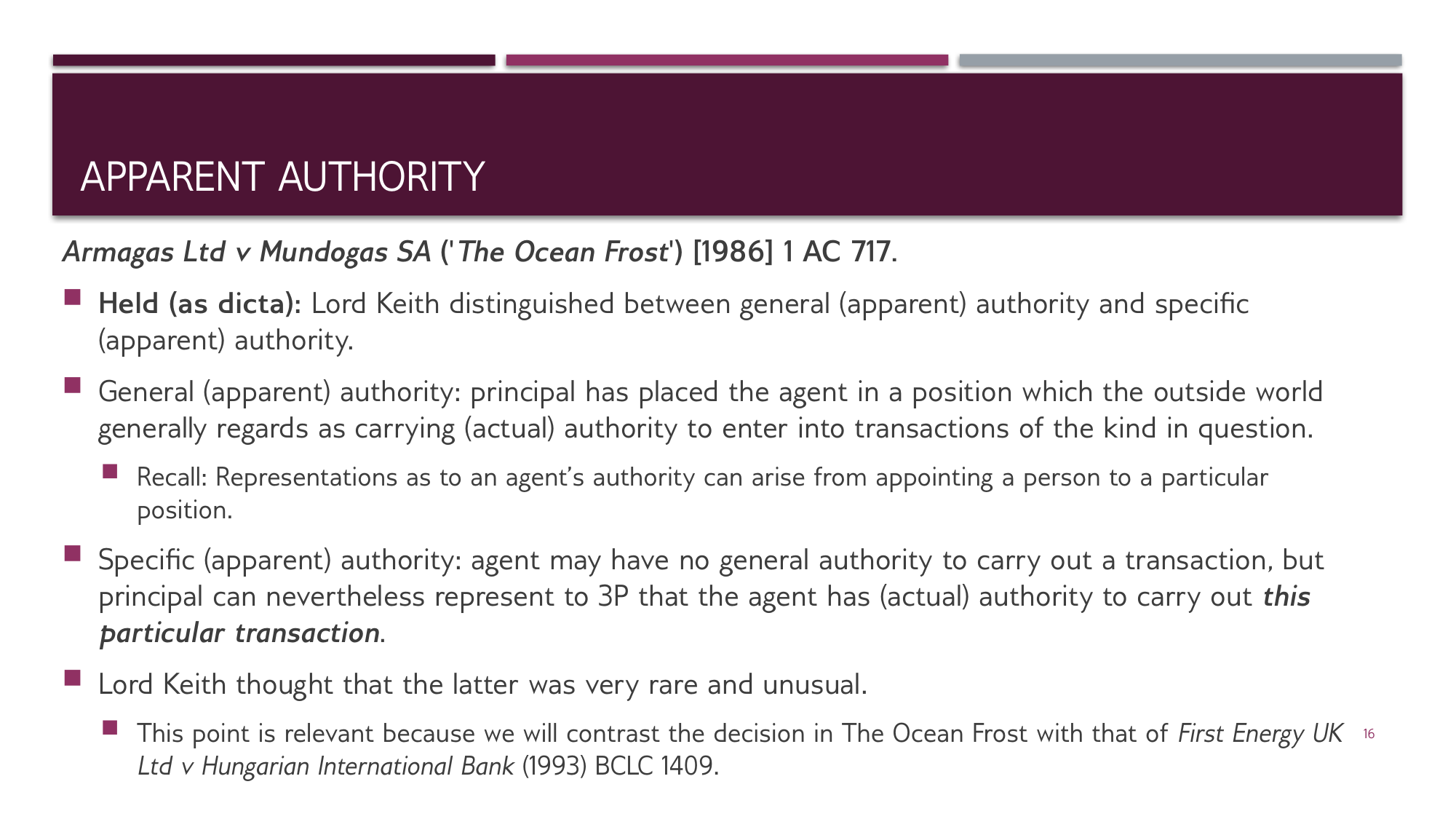

# apparent authority
Armagas Ltd v Mundogas SA ('The Ocean Frost') [1986] 1 AC 717.
Held (as dicta): Lord Keith distinguished between general (apparent) authority and specific (apparent) authority.
General (apparent) authority: principal has placed the agent in a position which the outside world generally regards as carrying (actual) authority to enter into transactions of the kind in question.
Recall: Representations as to an agent’s authority can arise from appointing a person to a particular position.
Specific (apparent) authority: agent may have no general authority to carry out a transaction, but principal can nevertheless represent to 3P that the agent has (actual) authority to carry out this particular transaction.
Lord Keith thought that the latter was very rare and unusual.
This point is relevant because we will contrast the decision in The Ocean Frost with that of First Energy UK Ltd v Hungarian International Bank (1993) BCLC 1409.

16